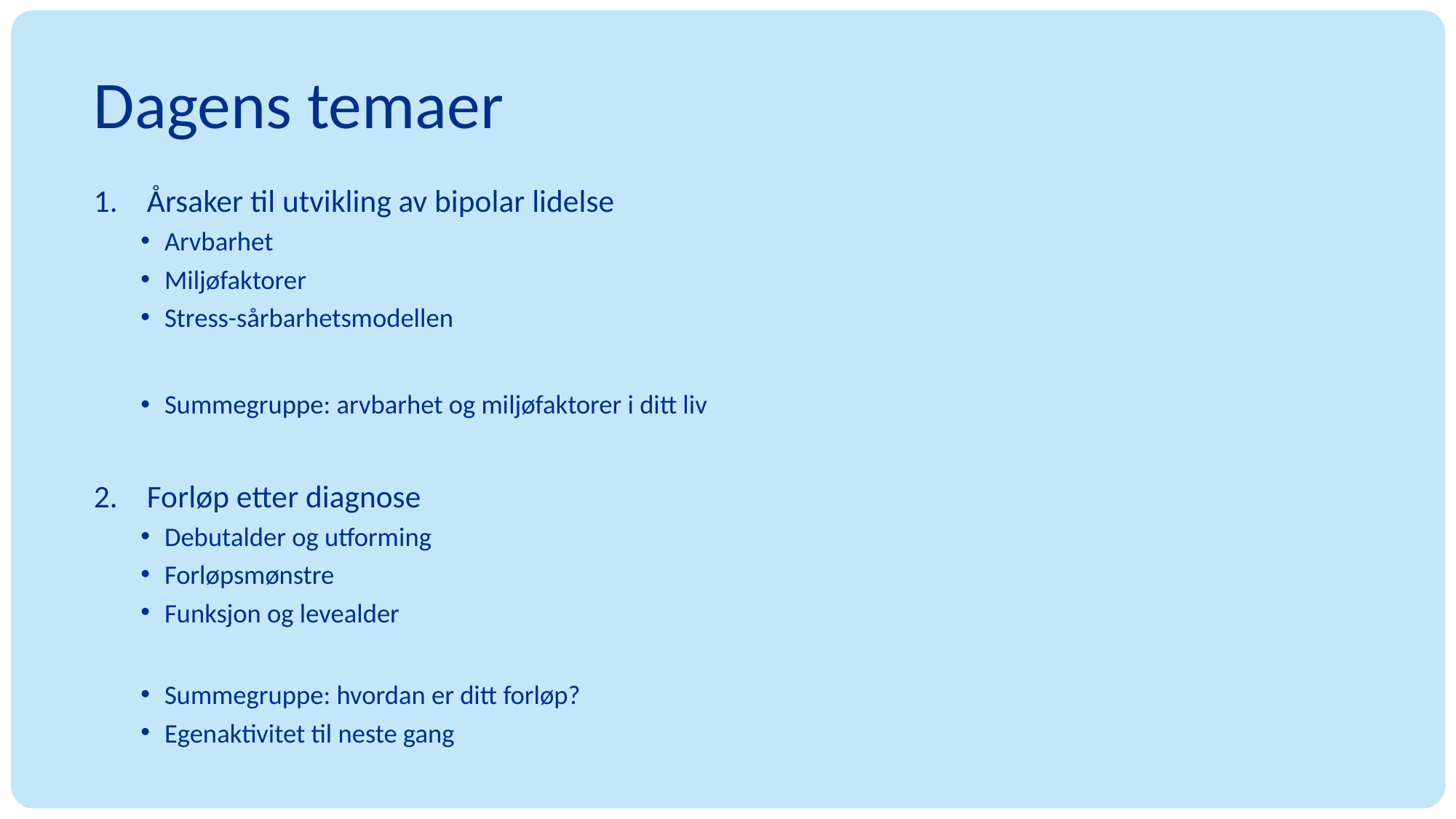

# Dagens temaer
Årsaker til utvikling av bipolar lidelse
Arvbarhet
Miljøfaktorer
Stress-sårbarhetsmodellen

Summegruppe: arvbarhet og miljøfaktorer i ditt liv

Forløp etter diagnose
Debutalder og utforming
Forløpsmønstre
Funksjon og levealder

Summegruppe: hvordan er ditt forløp?
Egenaktivitet til neste gang